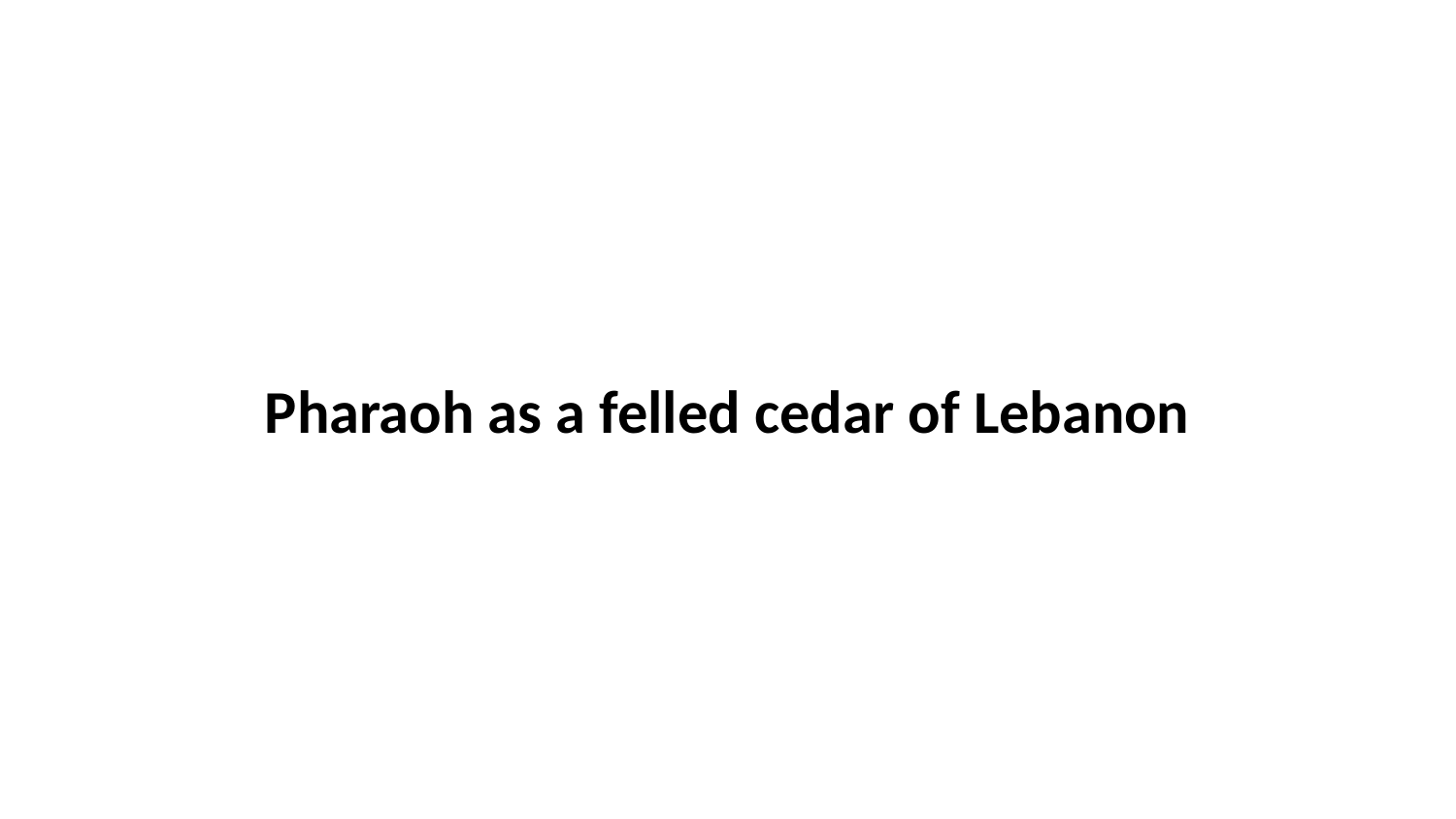

Pharaoh as a felled cedar of Lebanon